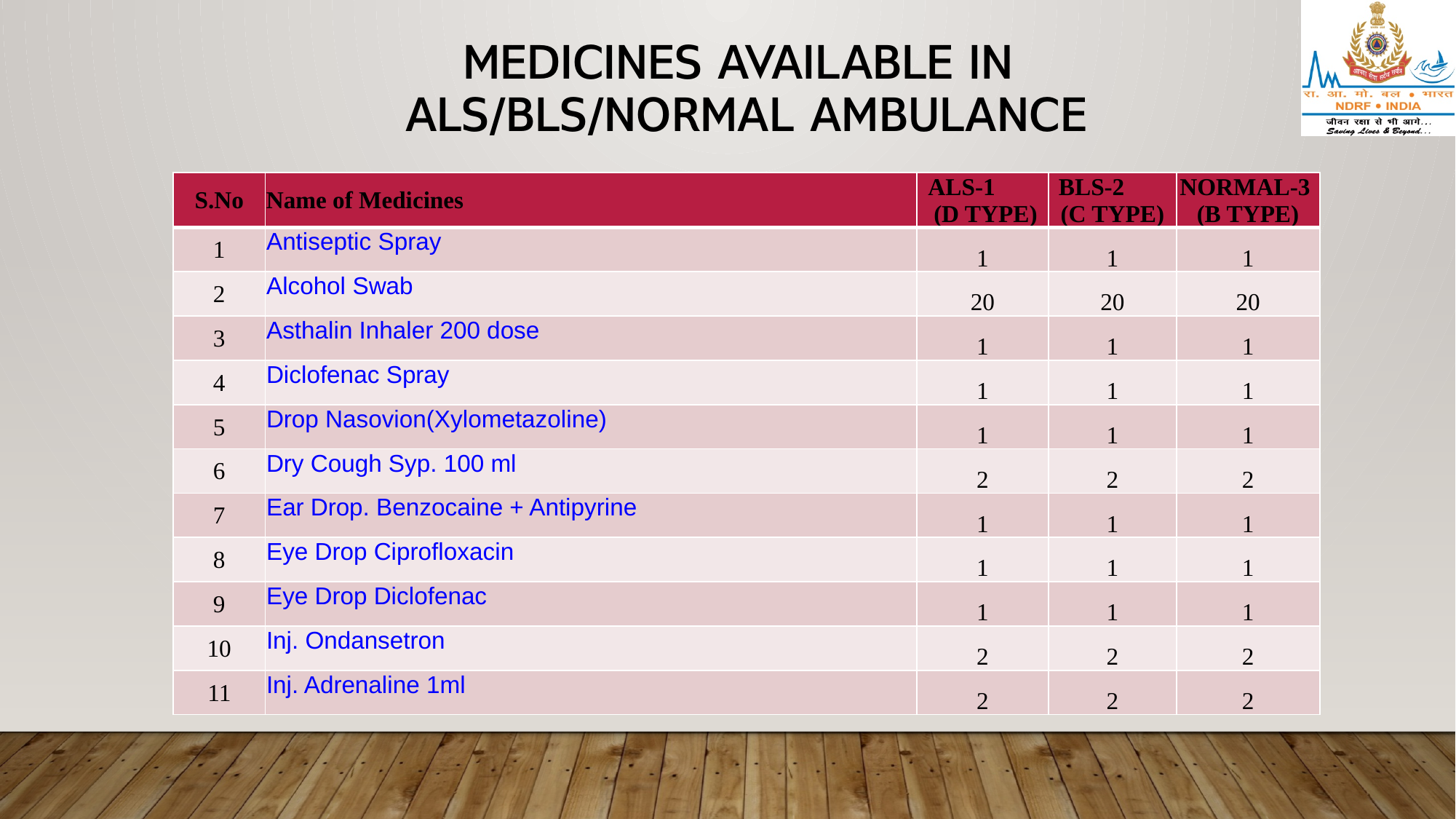

# MEDICINES AVAILABLE IN ALS/BLS/NORMAL AMBULANCE
| S.No | Name of Medicines | ALS-1 (D TYPE) | BLS-2 (C TYPE) | NORMAL-3 (B TYPE) |
| --- | --- | --- | --- | --- |
| 1 | Antiseptic Spray | 1 | 1 | 1 |
| 2 | Alcohol Swab | 20 | 20 | 20 |
| 3 | Asthalin Inhaler 200 dose | 1 | 1 | 1 |
| 4 | Diclofenac Spray | 1 | 1 | 1 |
| 5 | Drop Nasovion(Xylometazoline) | 1 | 1 | 1 |
| 6 | Dry Cough Syp. 100 ml | 2 | 2 | 2 |
| 7 | Ear Drop. Benzocaine + Antipyrine | 1 | 1 | 1 |
| 8 | Eye Drop Ciprofloxacin | 1 | 1 | 1 |
| 9 | Eye Drop Diclofenac | 1 | 1 | 1 |
| 10 | Inj. Ondansetron | 2 | 2 | 2 |
| 11 | Inj. Adrenaline 1ml | 2 | 2 | 2 |